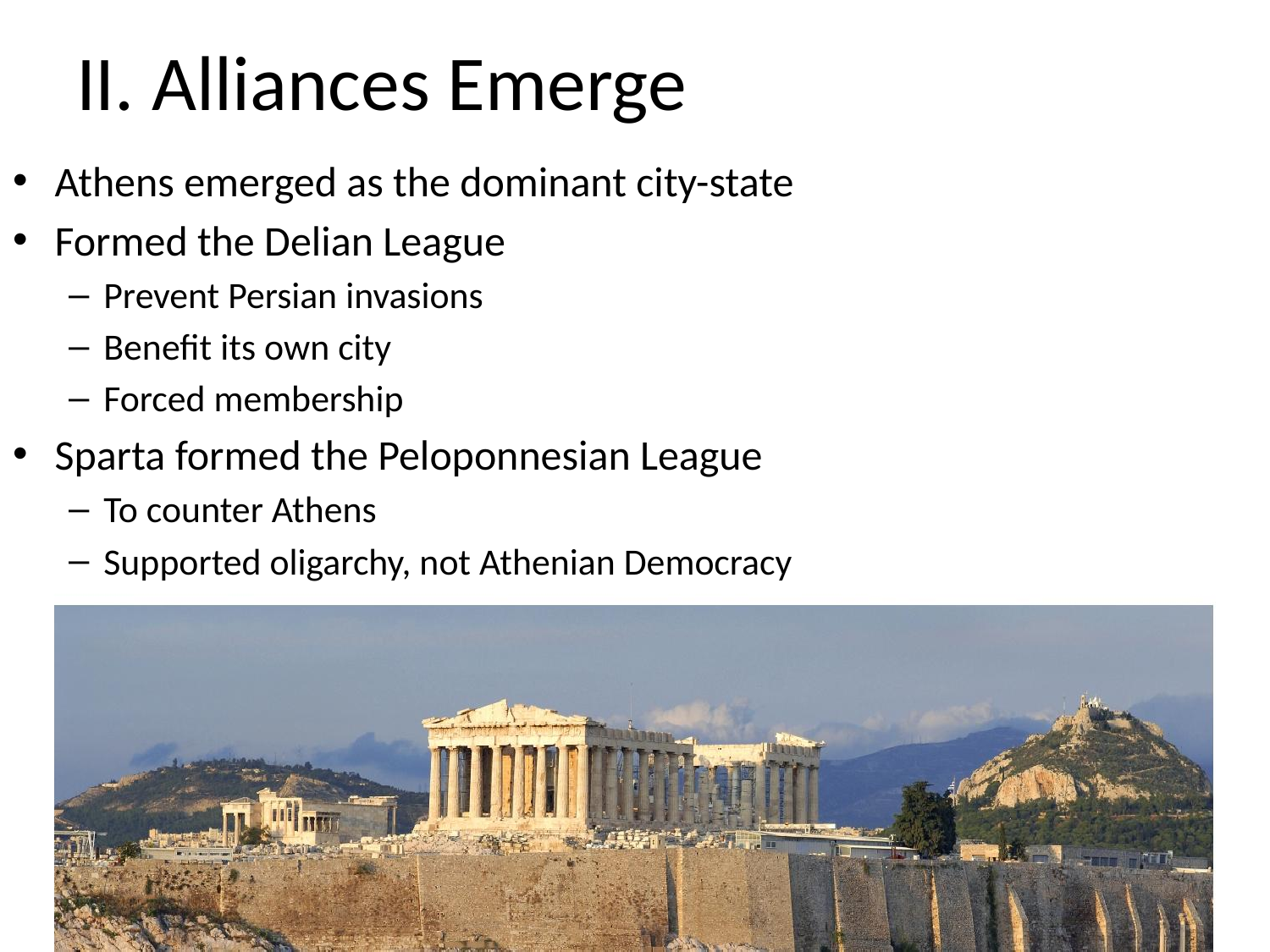

# II. Alliances Emerge
Athens emerged as the dominant city-state
Formed the Delian League
Prevent Persian invasions
Benefit its own city
Forced membership
Sparta formed the Peloponnesian League
To counter Athens
Supported oligarchy, not Athenian Democracy